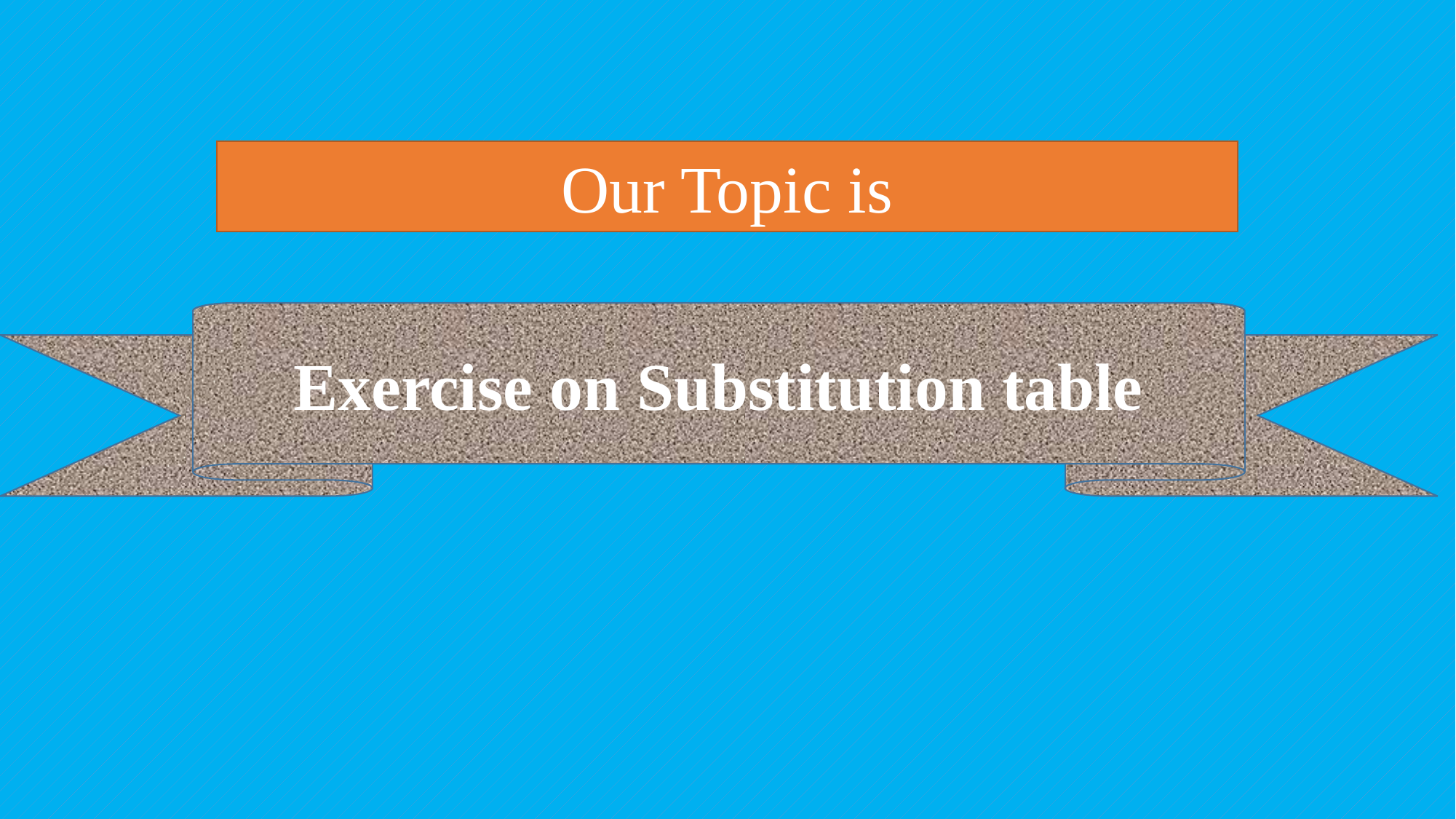

Our Topic is
Exercise on Substitution table